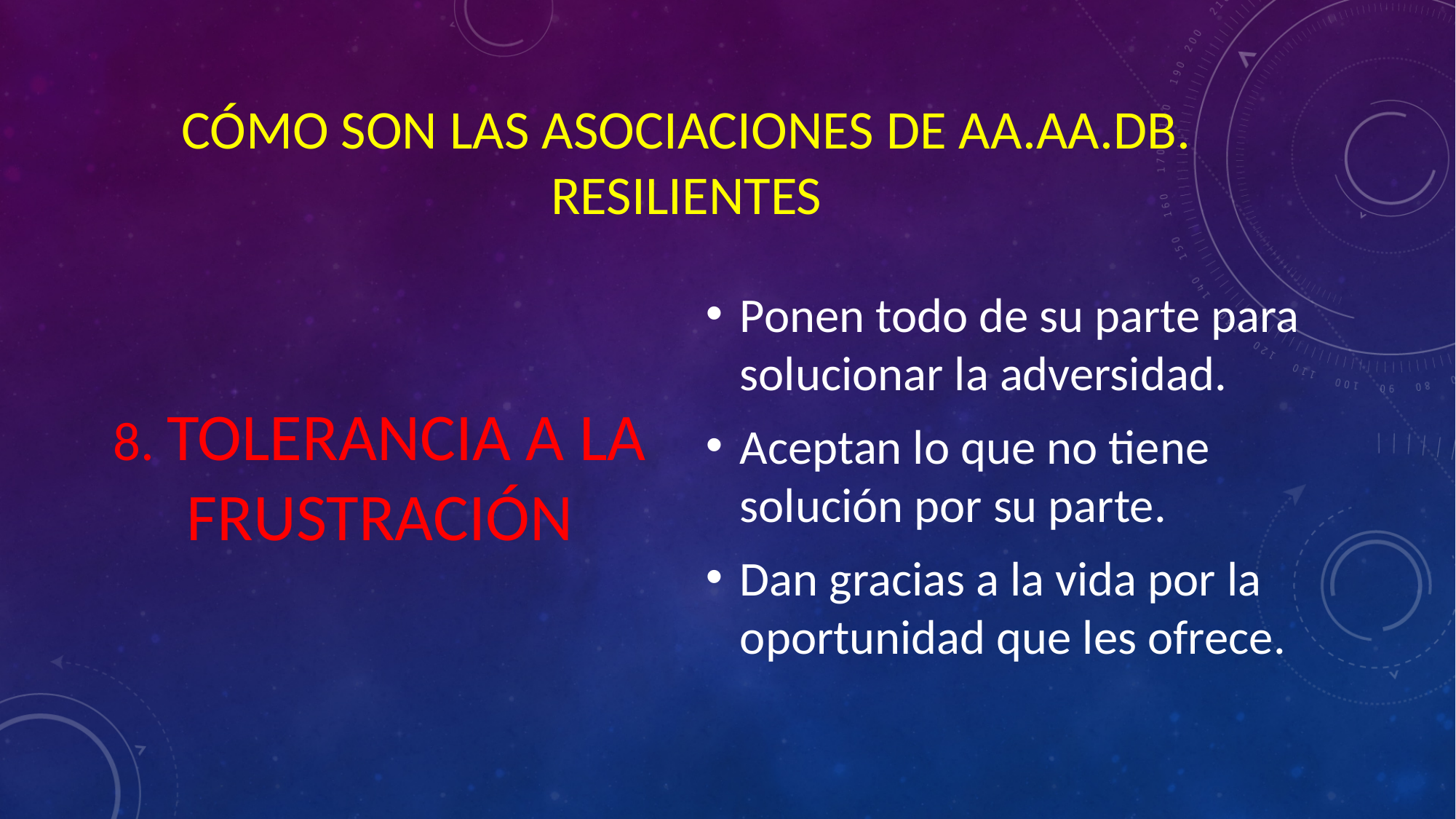

# CÓMO SON LAS ASOCIACIONES DE aa.aa.db. RESILIENTES
8. TOLERANCIA A LA FRUSTRACIÓN
Ponen todo de su parte para solucionar la adversidad.
Aceptan lo que no tiene solución por su parte.
Dan gracias a la vida por la oportunidad que les ofrece.